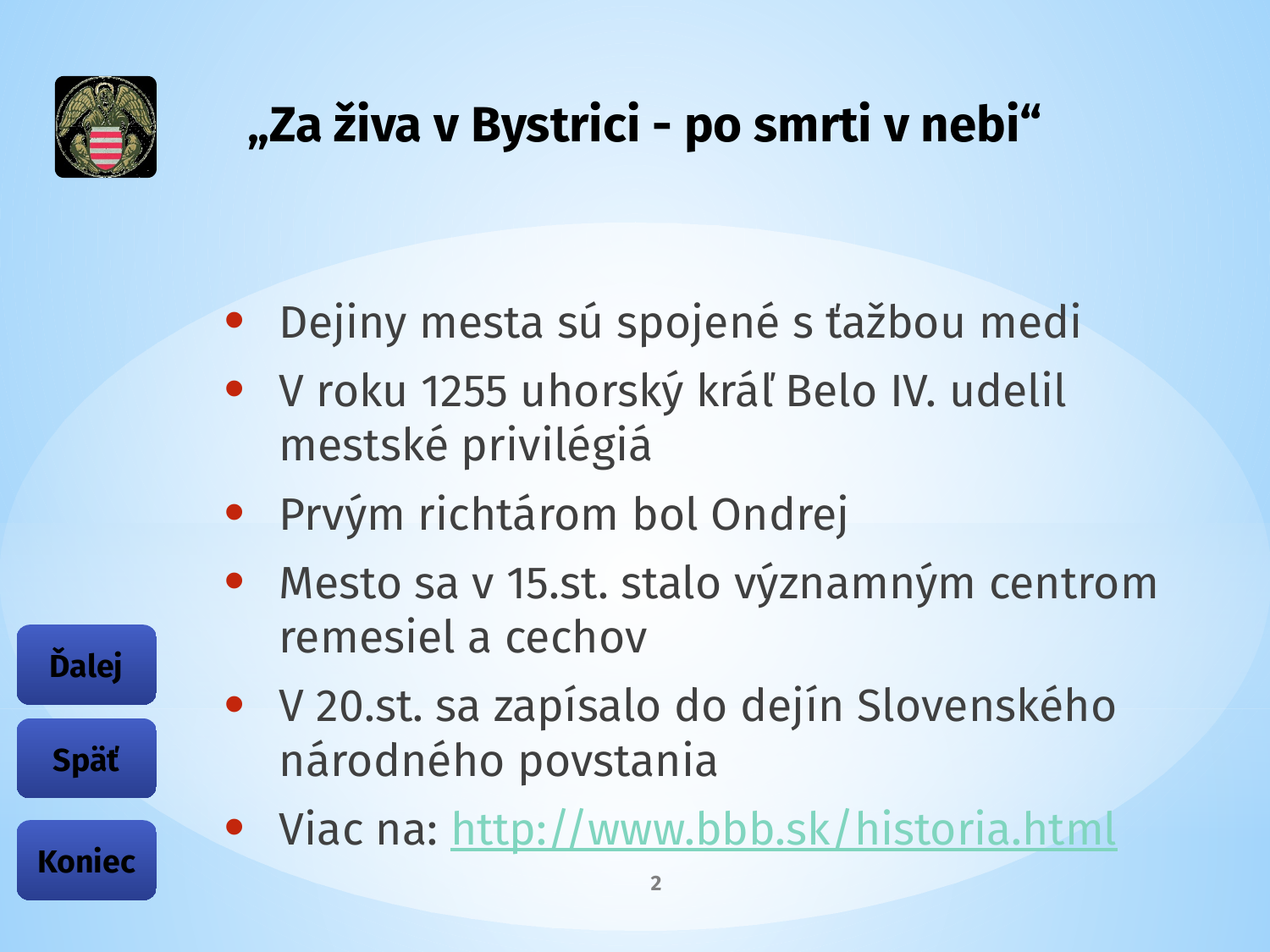

# „Za živa v Bystrici - po smrti v nebi“
Dejiny mesta sú spojené s ťažbou medi
V roku 1255 uhorský kráľ Belo IV. udelil mestské privilégiá
Prvým richtárom bol Ondrej
Mesto sa v 15.st. stalo významným centrom remesiel a cechov
V 20.st. sa zapísalo do dejín Slovenského národného povstania
Viac na: http://www.bbb.sk/historia.html

2